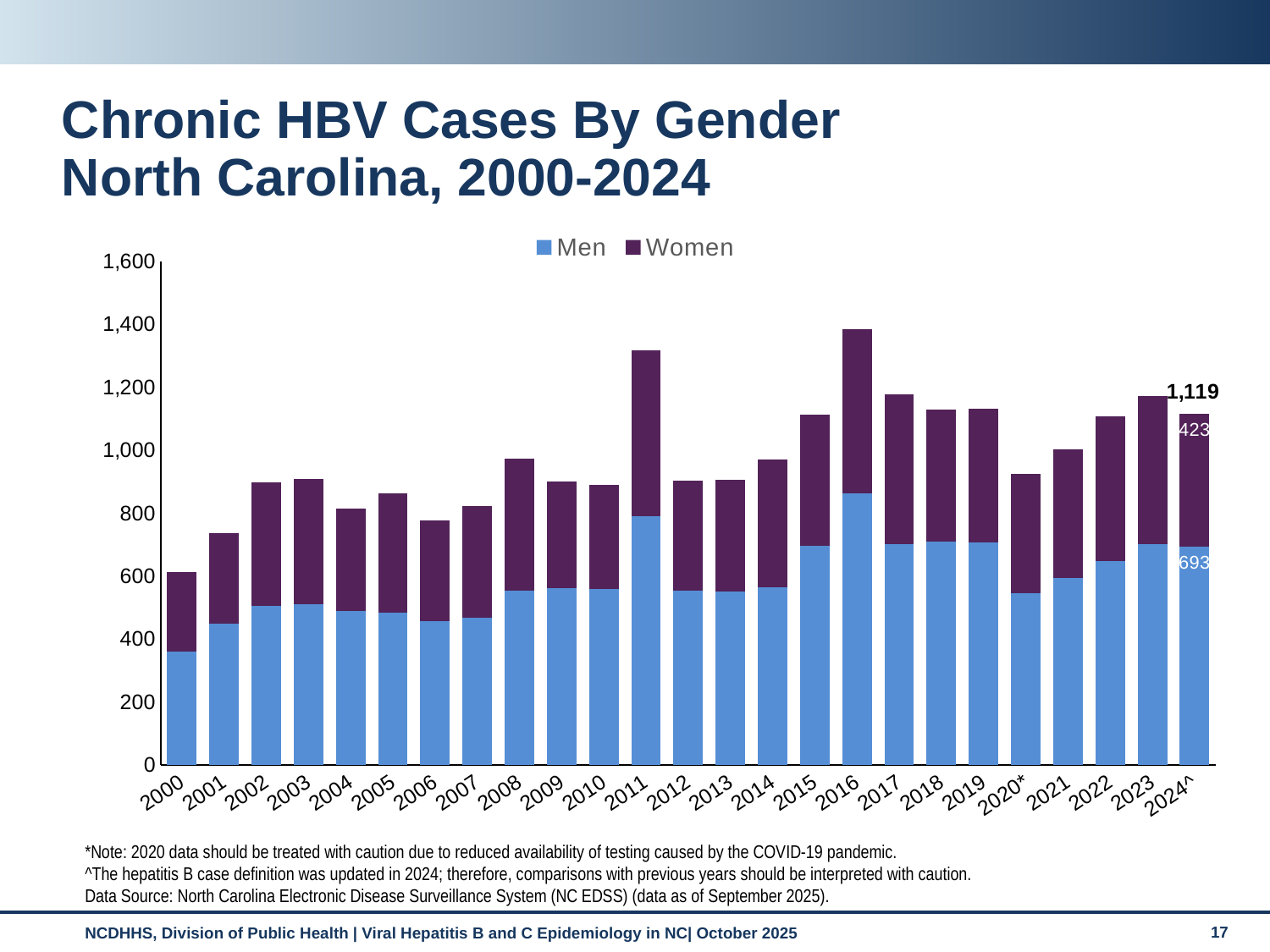

# Chronic HBV Cases By Gender North Carolina, 2000-2024

### Chart

| Category | Men | Women |
|---|---|---|
| 2000 | 360.0 | 254.0 |
| 2001 | 450.0 | 286.0 |
| 2002 | 506.0 | 393.0 |
| 2003 | 510.0 | 400.0 |
| 2004 | 489.0 | 327.0 |
| 2005 | 483.0 | 380.0 |
| 2006 | 458.0 | 318.0 |
| 2007 | 467.0 | 356.0 |
| 2008 | 553.0 | 420.0 |
| 2009 | 563.0 | 338.0 |
| 2010 | 559.0 | 331.0 |
| 2011 | 792.0 | 526.0 |
| 2012 | 553.0 | 350.0 |
| 2013 | 552.0 | 353.0 |
| 2014 | 565.0 | 405.0 |
| 2015 | 696.0 | 416.0 |
| 2016 | 862.0 | 522.0 |
| 2017 | 701.0 | 477.0 |
| 2018 | 710.0 | 418.0 |
| 2019 | 707.0 | 426.0 |
| 2020* | 545.0 | 381.0 |
| 2021 | 594.0 | 409.0 |
| 2022 | 648.0 | 460.0 |
| 2023 | 703.0 | 469.0 |
| 2024^ | 693.0 | 423.0 |
*Note: 2020 data should be treated with caution due to reduced availability of testing caused by the COVID-19 pandemic.
^The hepatitis B case definition was updated in 2024; therefore, comparisons with previous years should be interpreted with caution.
Data Source: North Carolina Electronic Disease Surveillance System (NC EDSS) (data as of September 2025).